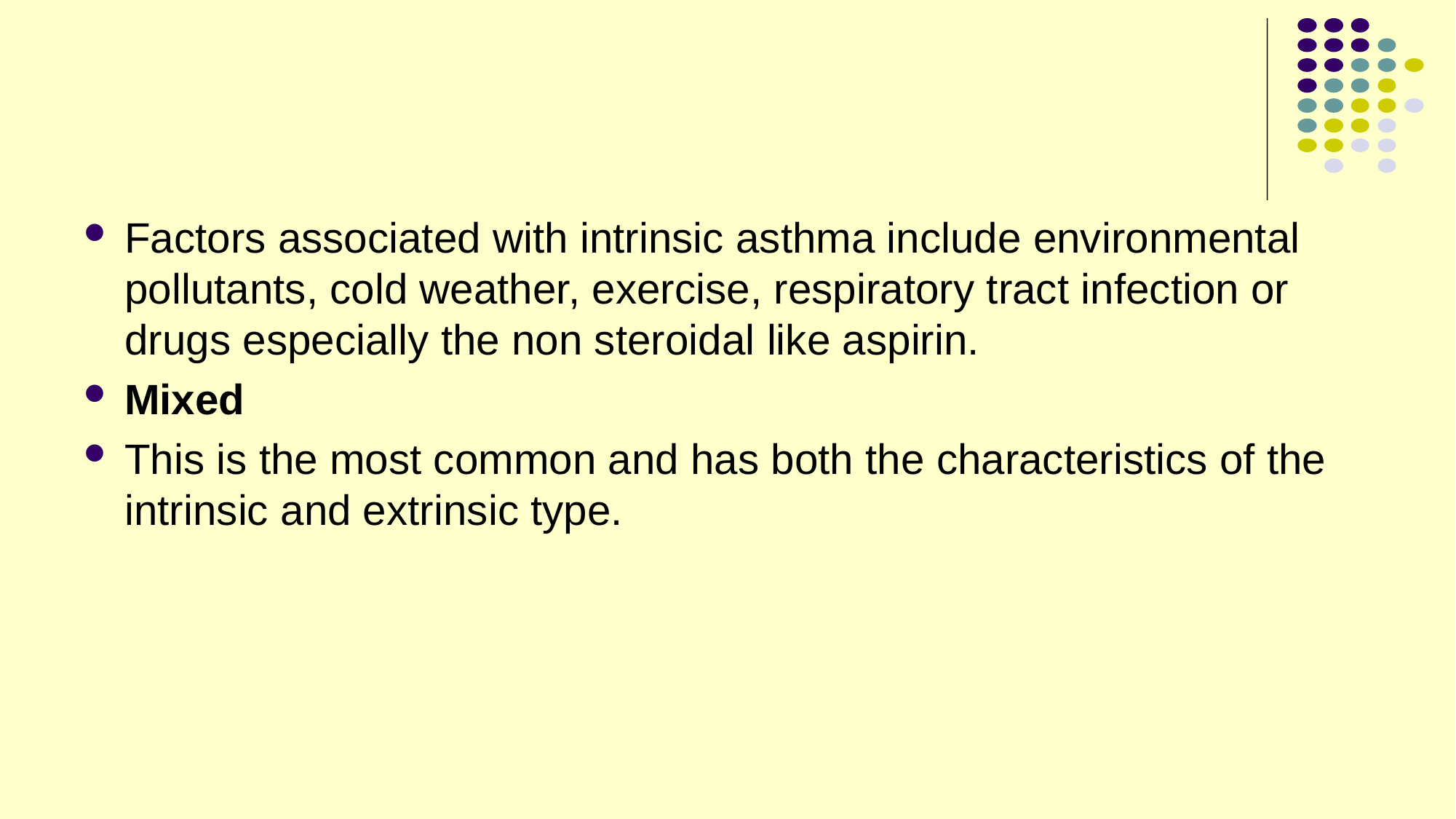

Factors associated with intrinsic asthma include environmental pollutants, cold weather, exercise, respiratory tract infection or drugs especially the non steroidal like aspirin.
Mixed
This is the most common and has both the characteristics of the intrinsic and extrinsic type.